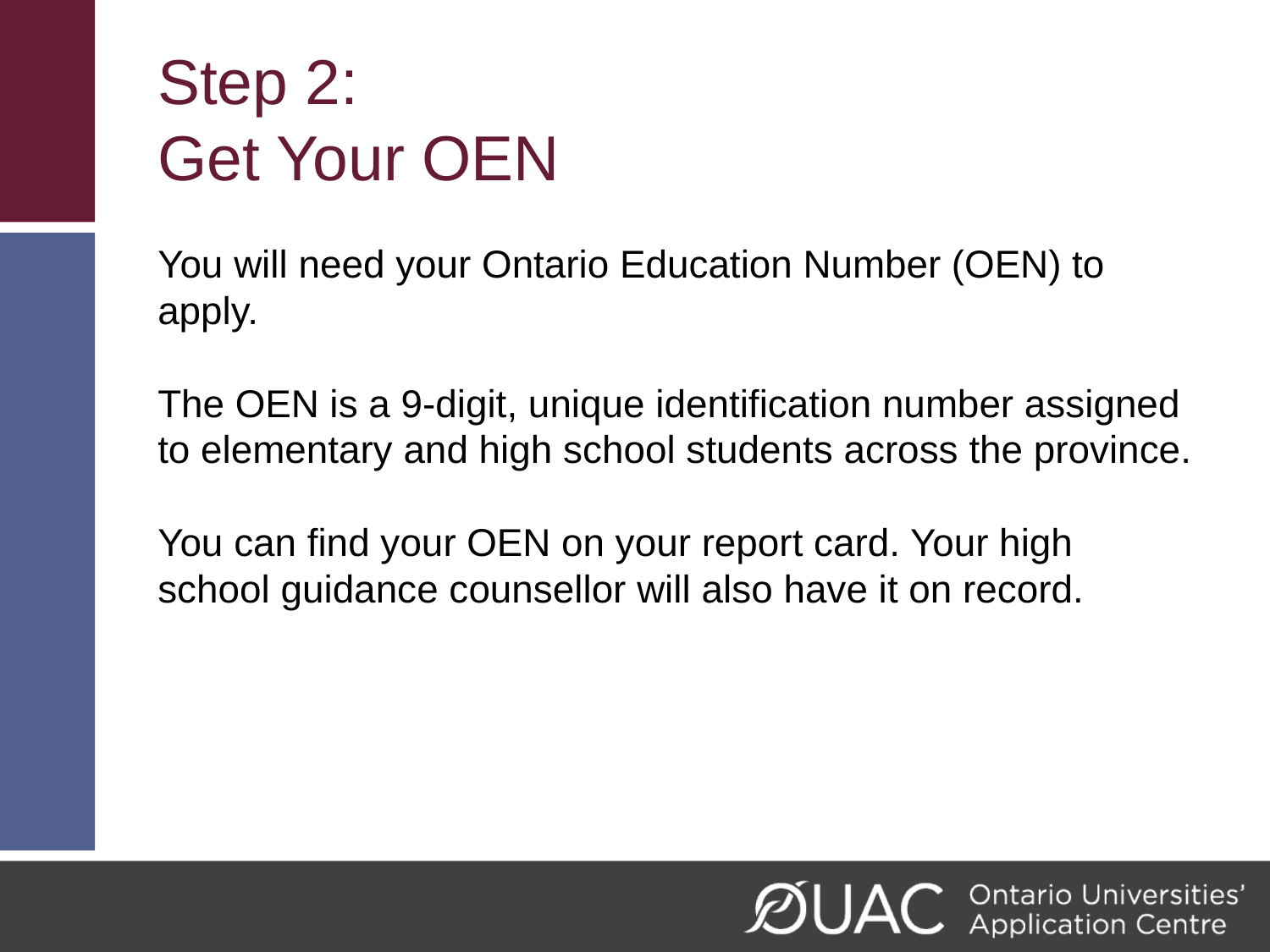

# Step 2: Get Your OEN
You will need your Ontario Education Number (OEN) to apply.

The OEN is a 9-digit, unique identification number assigned to elementary and high school students across the province.

You can find your OEN on your report card. Your high school guidance counsellor will also have it on record.